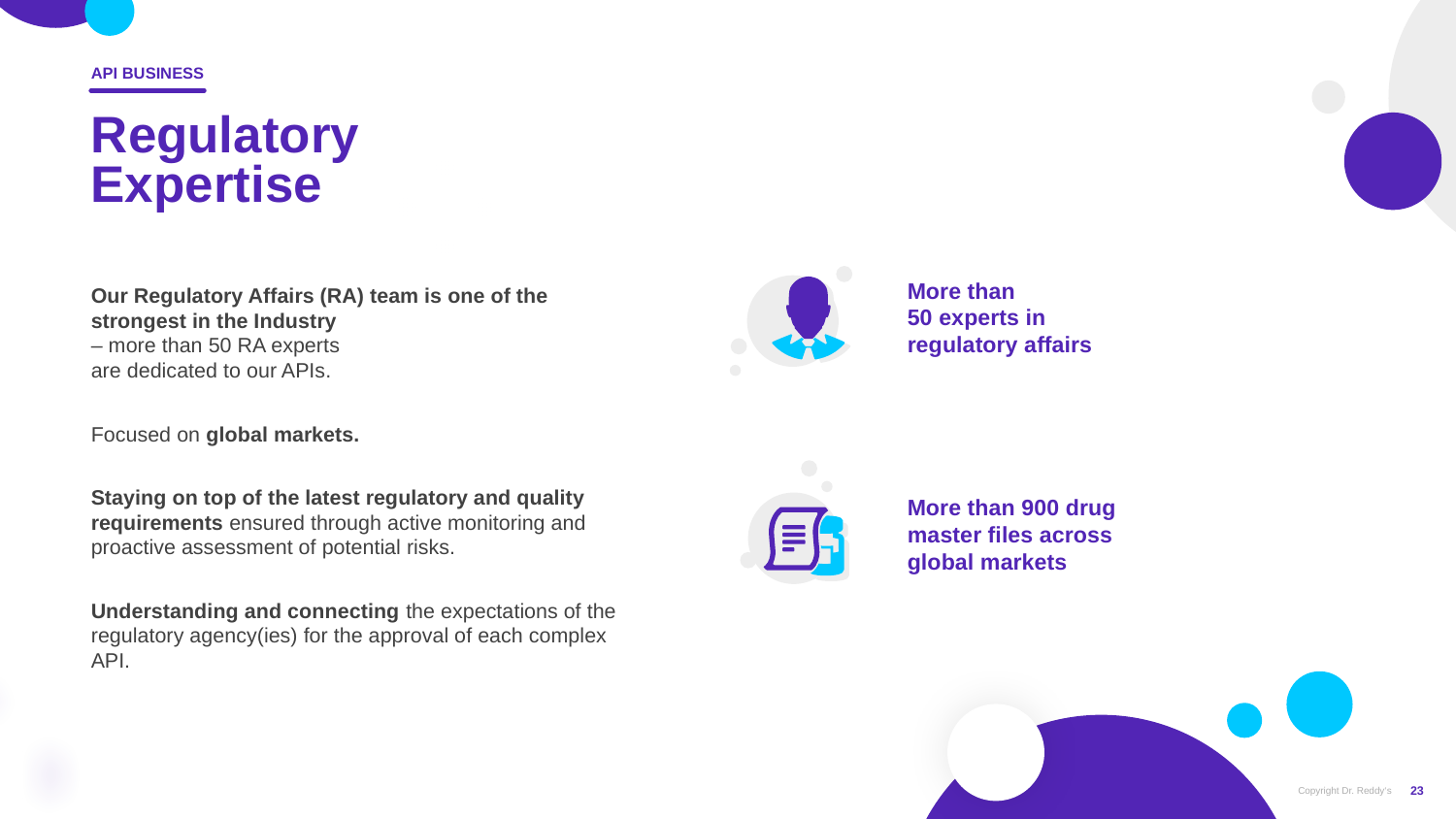

API Business

Regulatory
Expertise

More than
50 experts in regulatory affairs
Our Regulatory Affairs (RA) team is one of the strongest in the Industry
– more than 50 RA experts
are dedicated to our APIs.
Focused on global markets.
Staying on top of the latest regulatory and quality requirements ensured through active monitoring and proactive assessment of potential risks.
Understanding and connecting the expectations of the regulatory agency(ies) for the approval of each complex API.

More than 900 drug master files across global markets

Copyright Dr. Reddy‘s
23